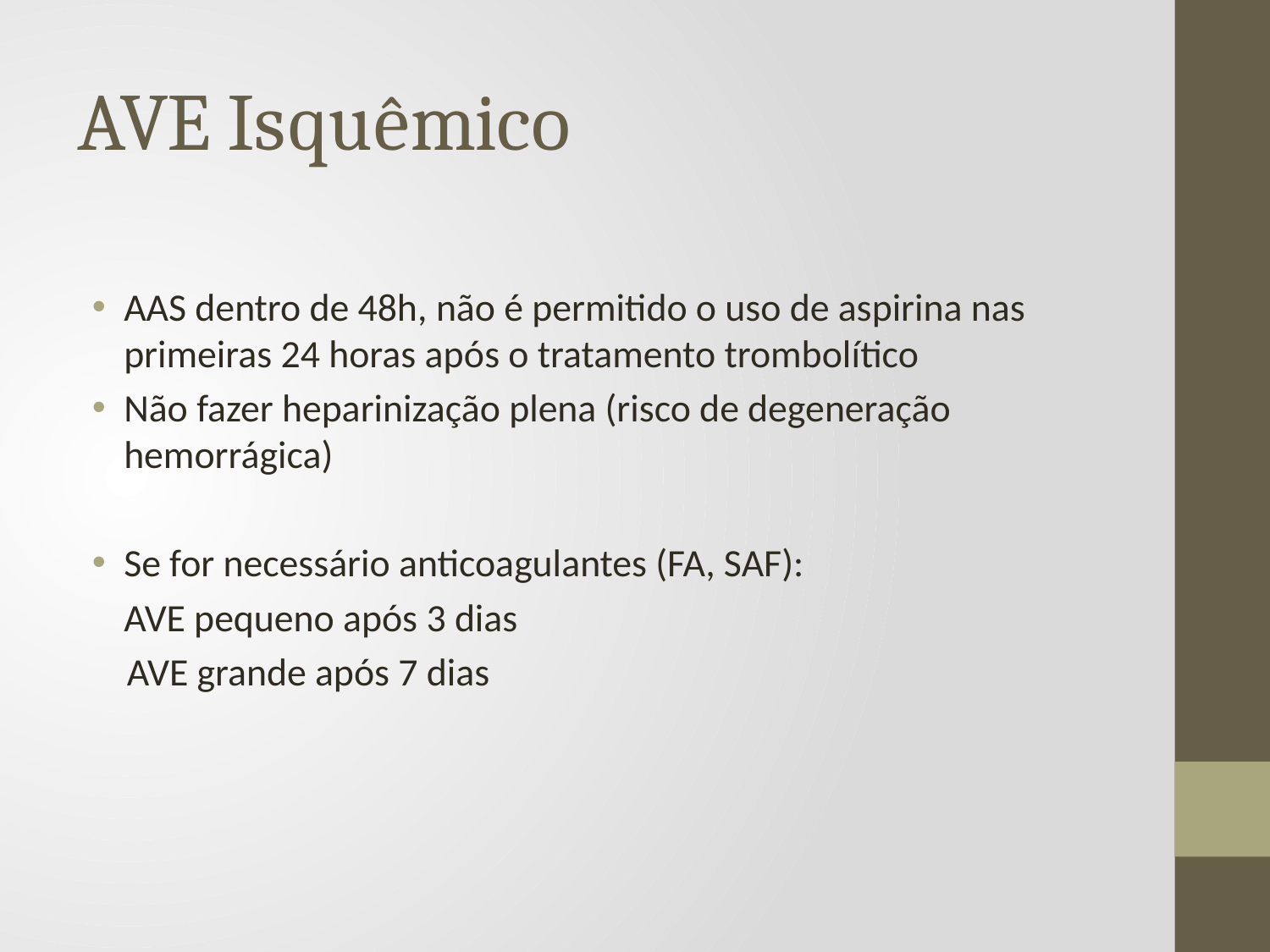

# AVE Isquêmico

AAS dentro de 48h, não é permitido o uso de aspirina nas primeiras 24 horas após o tratamento trombolítico
Não fazer heparinização plena (risco de degeneração hemorrágica)

Se for necessário anticoagulantes (FA, SAF):
	AVE pequeno após 3 dias
    AVE grande após 7 dias